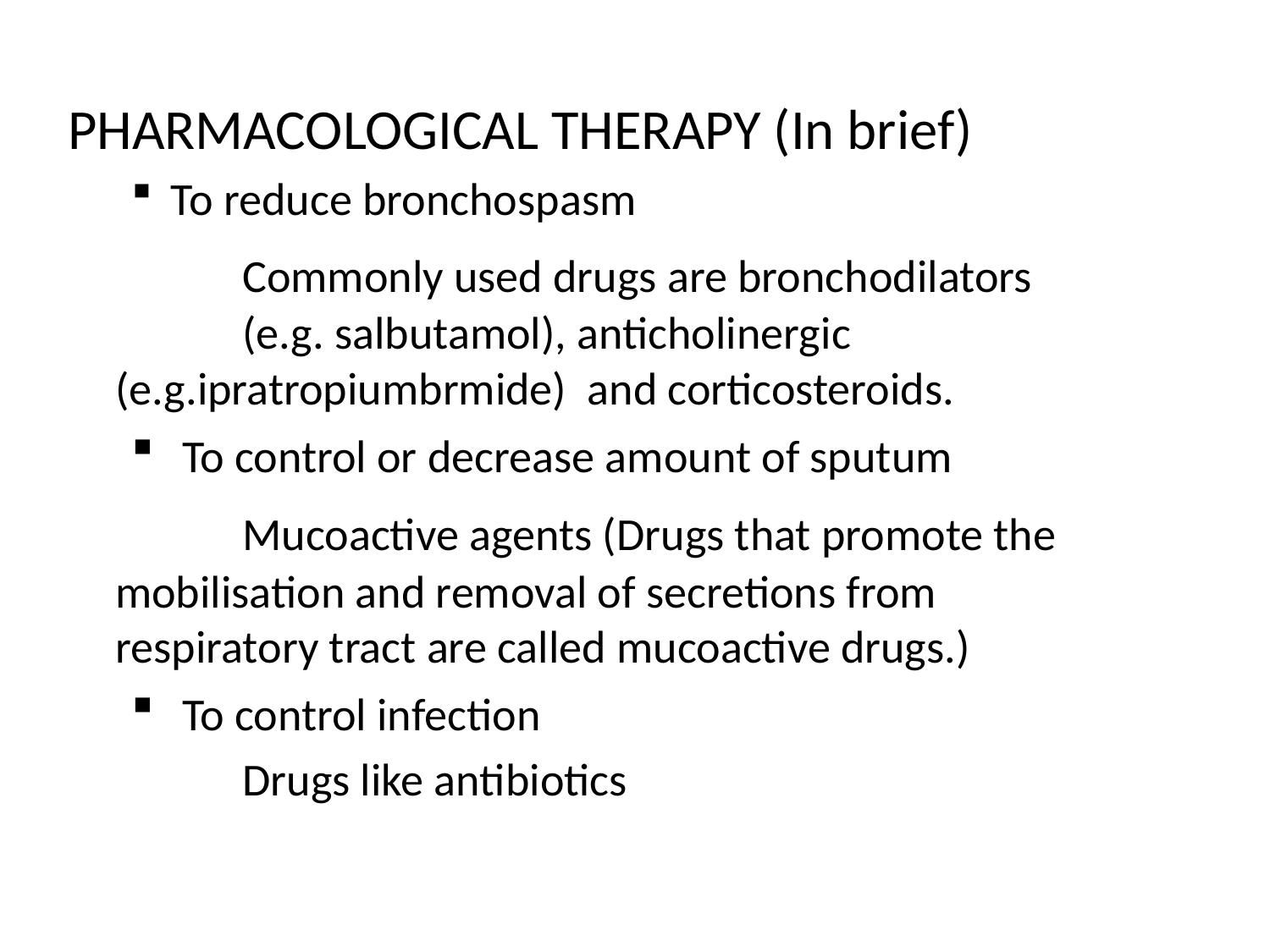

#
PHARMACOLOGICAL THERAPY (In brief)
To reduce bronchospasm
		Commonly used drugs are bronchodilators 		(e.g. salbutamol), anticholinergic 	(e.g.ipratropiumbrmide)  and corticosteroids.
 To control or decrease amount of sputum
		Mucoactive agents (Drugs that promote the 	mobilisation and removal of secretions from 	respiratory tract are called mucoactive drugs.)
 To control infection
		Drugs like antibiotics